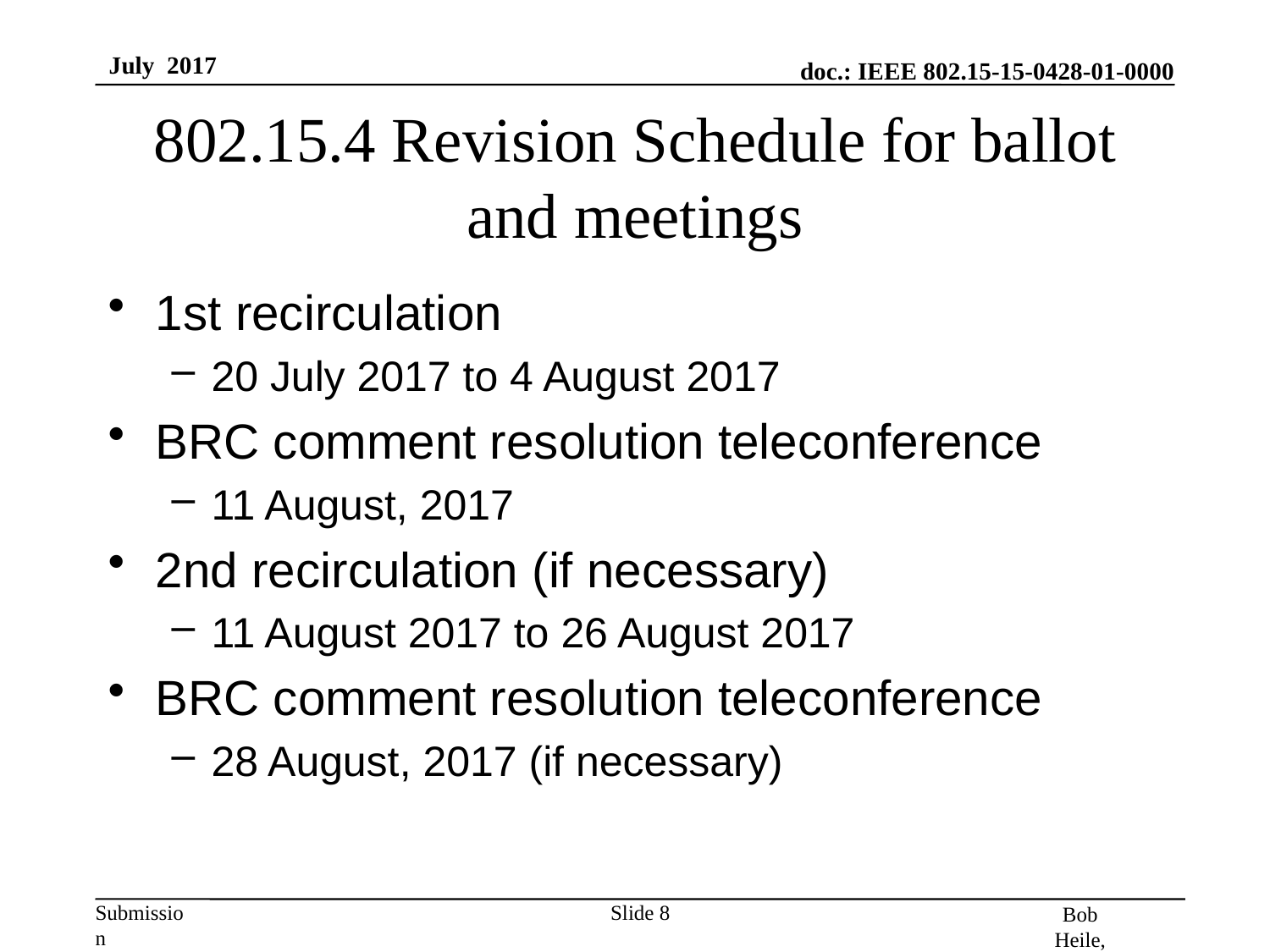

# 802.15.4 Revision Schedule for ballot and meetings
1st recirculation
20 July 2017 to 4 August 2017
BRC comment resolution teleconference
11 August, 2017
2nd recirculation (if necessary)
11 August 2017 to 26 August 2017
BRC comment resolution teleconference
28 August, 2017 (if necessary)
Slide 8
Bob Heile, Wi-SUN Alliance